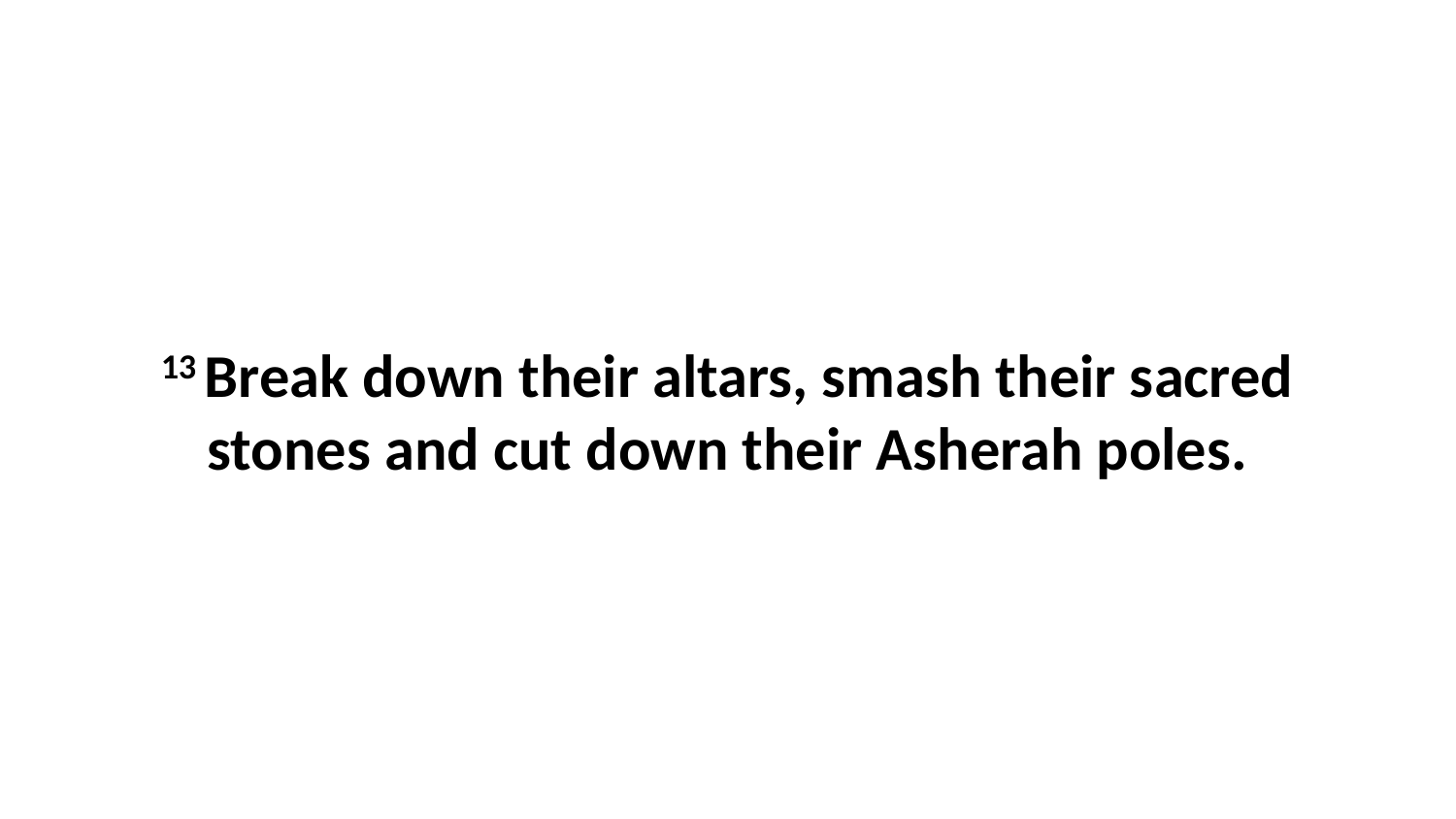

13 Break down their altars, smash their sacred stones and cut down their Asherah poles.